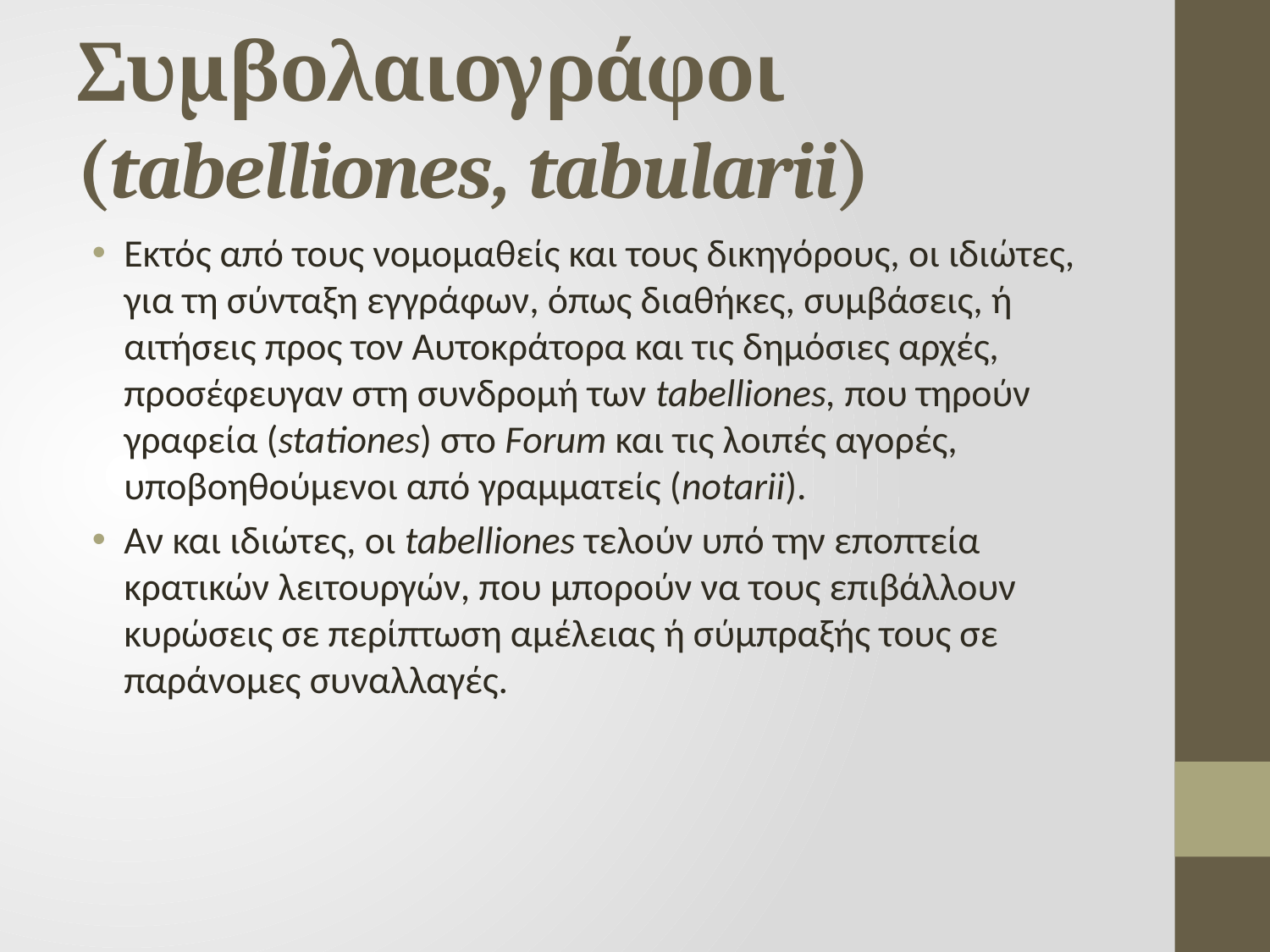

# Συμβολαιογράφοι (tabelliones, tabularii)
Εκτός από τους νομομαθείς και τους δικηγόρους, οι ιδιώτες, για τη σύνταξη εγγράφων, όπως διαθήκες, συμβάσεις, ή αιτήσεις προς τον Αυτοκράτορα και τις δημόσιες αρχές, προσέφευγαν στη συνδρομή των tabelliones, που τηρούν γραφεία (stationes) στο Forum και τις λοιπές αγορές, υποβοηθούμενοι από γραμματείς (notarii).
Aν και ιδιώτες, οι tabelliones τελούν υπό την εποπτεία κρατικών λειτουργών, που μπορούν να τους επιβάλλουν κυρώσεις σε περίπτωση αμέλειας ή σύμπραξής τους σε παράνομες συναλλαγές.